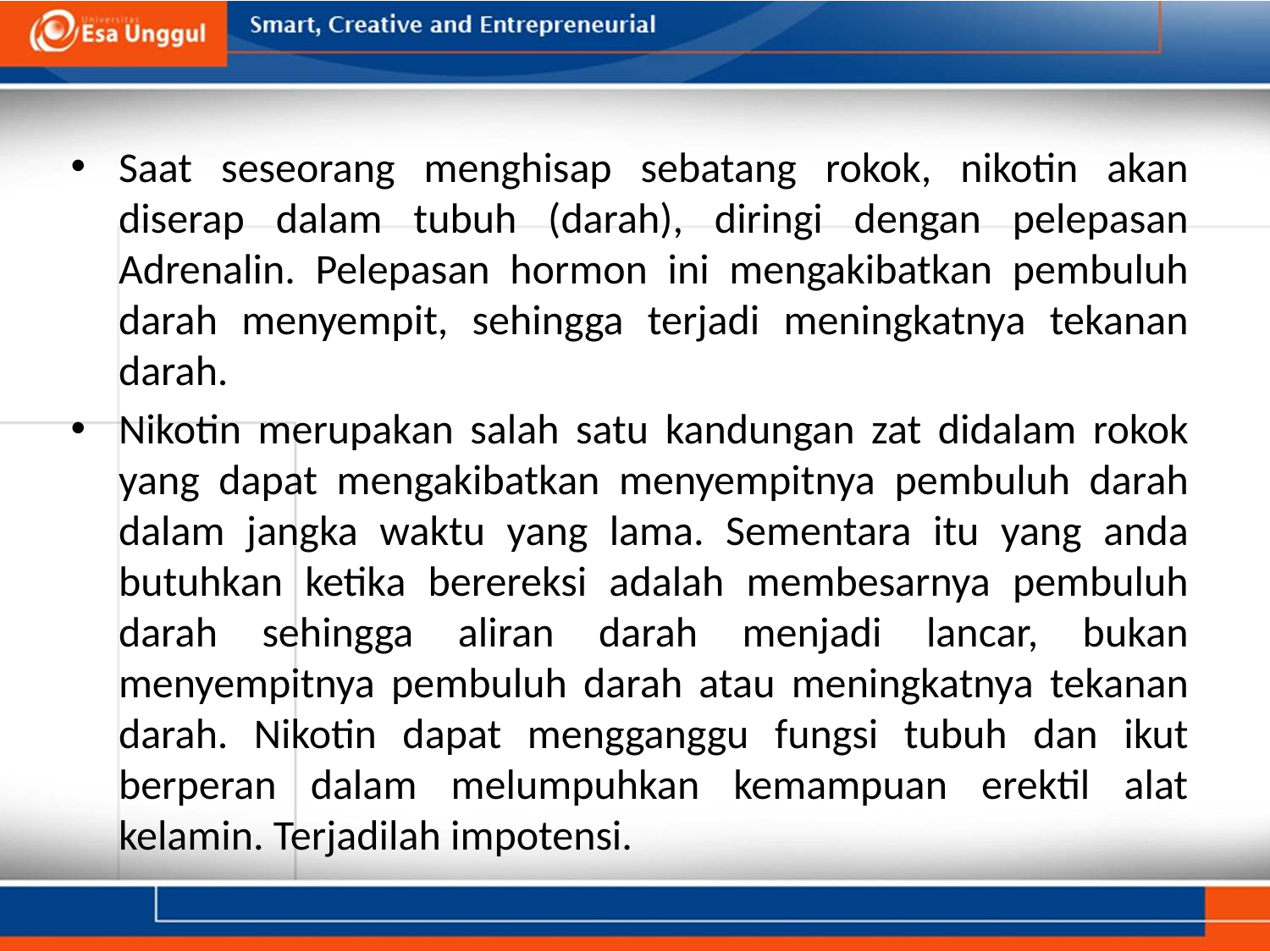

Saat seseorang menghisap sebatang rokok, nikotin akan diserap dalam tubuh (darah), diringi dengan pelepasan Adrenalin. Pelepasan hormon ini mengakibatkan pembuluh darah menyempit, sehingga terjadi meningkatnya tekanan darah.
Nikotin merupakan salah satu kandungan zat didalam rokok yang dapat mengakibatkan menyempitnya pembuluh darah dalam jangka waktu yang lama. Sementara itu yang anda butuhkan ketika berereksi adalah membesarnya pembuluh darah sehingga aliran darah menjadi lancar, bukan menyempitnya pembuluh darah atau meningkatnya tekanan darah. Nikotin dapat mengganggu fungsi tubuh dan ikut berperan dalam melumpuhkan kemampuan erektil alat kelamin. Terjadilah impotensi.